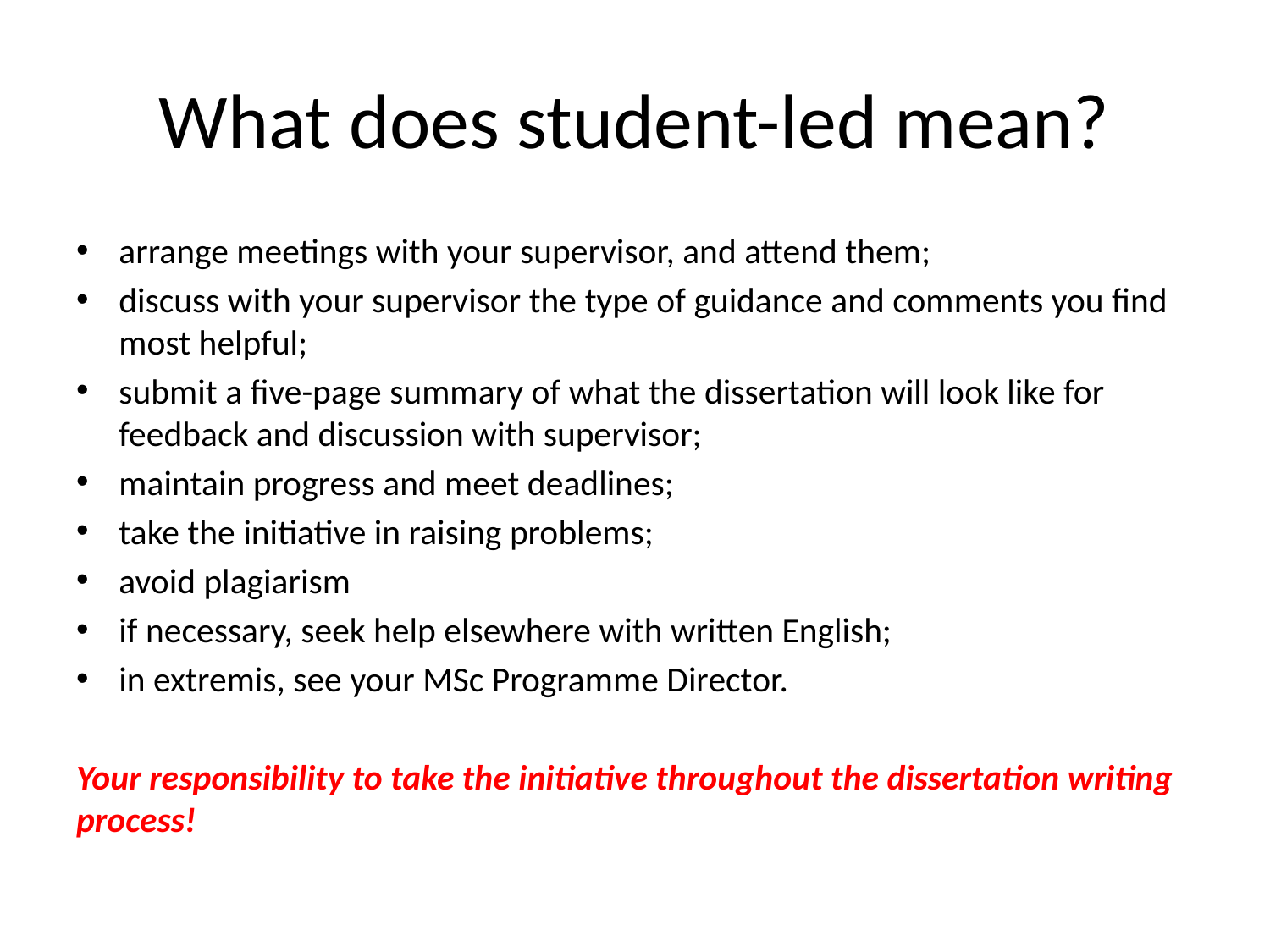

# What does student-led mean?
arrange meetings with your supervisor, and attend them;
discuss with your supervisor the type of guidance and comments you find most helpful;
submit a five-page summary of what the dissertation will look like for feedback and discussion with supervisor;
maintain progress and meet deadlines;
take the initiative in raising problems;
avoid plagiarism
if necessary, seek help elsewhere with written English;
in extremis, see your MSc Programme Director.

Your responsibility to take the initiative throughout the dissertation writing process!